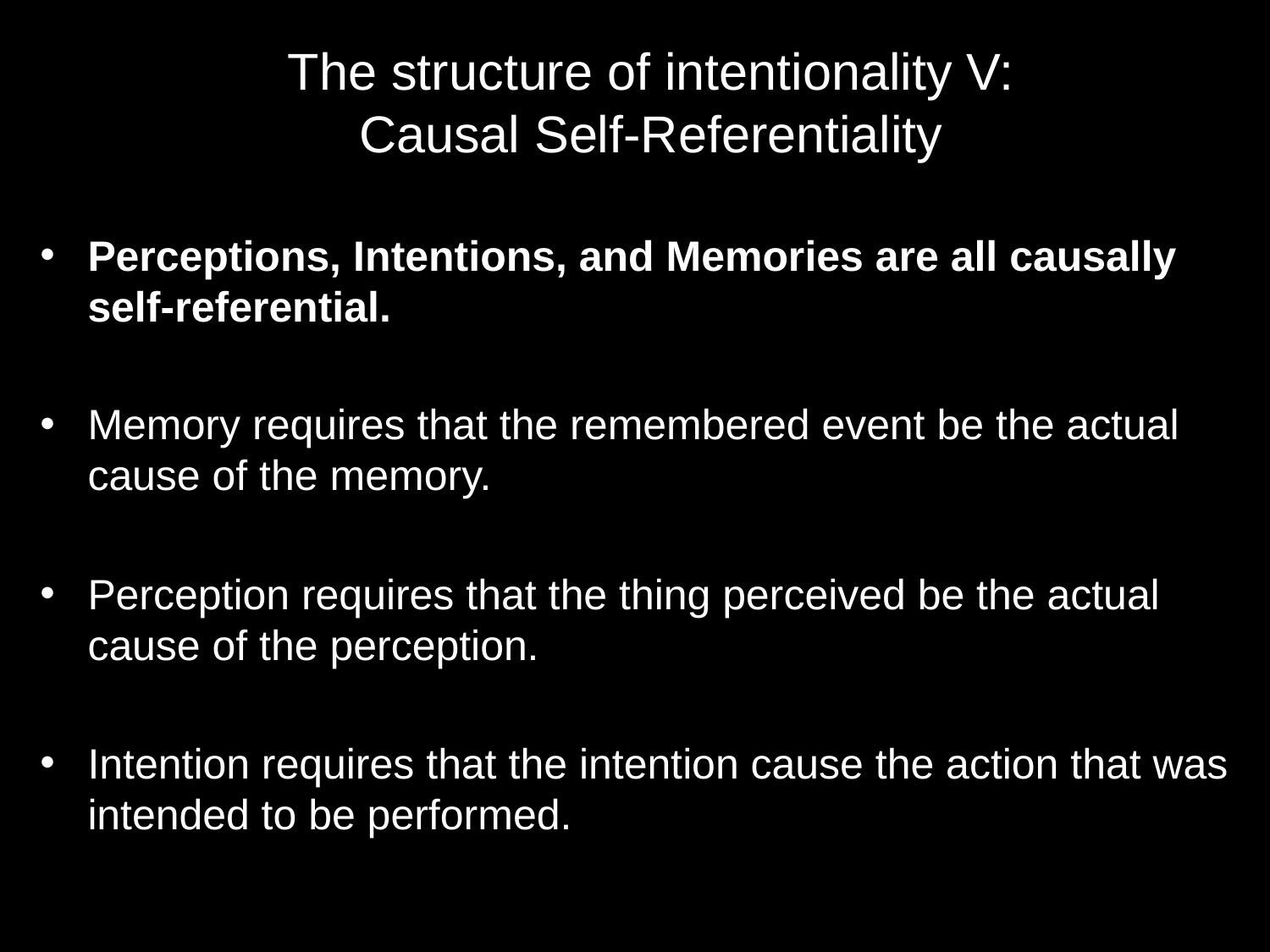

# The structure of intentionality V: Causal Self-Referentiality
Perceptions, Intentions, and Memories are all causally self-referential.

Memory requires that the remembered event be the actual cause of the memory.

Perception requires that the thing perceived be the actual cause of the perception.

Intention requires that the intention cause the action that was intended to be performed.